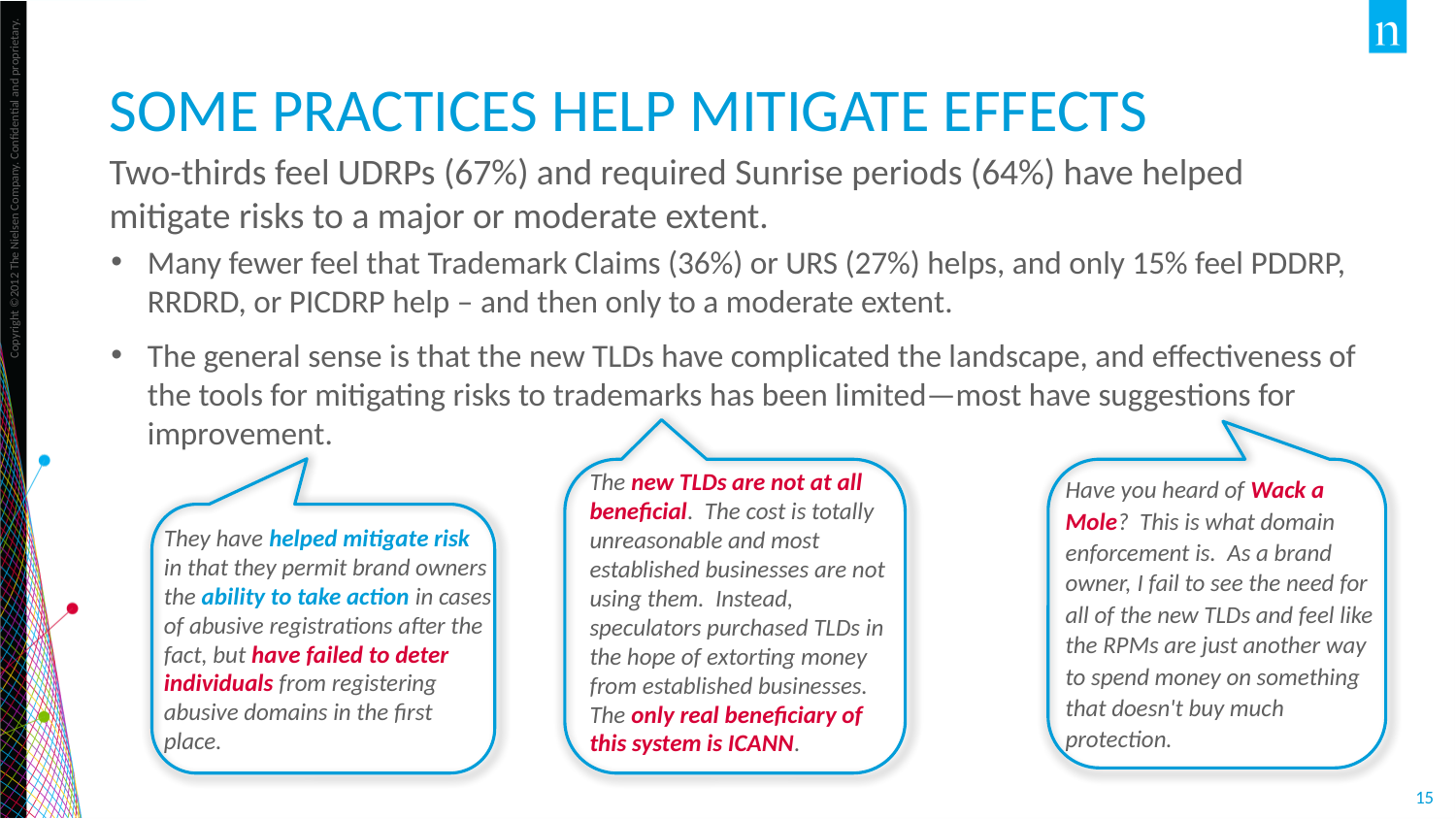

# Some practices help mitigate effects
Two-thirds feel UDRPs (67%) and required Sunrise periods (64%) have helped mitigate risks to a major or moderate extent.
Many fewer feel that Trademark Claims (36%) or URS (27%) helps, and only 15% feel PDDRP, RRDRD, or PICDRP help – and then only to a moderate extent.
The general sense is that the new TLDs have complicated the landscape, and effectiveness of the tools for mitigating risks to trademarks has been limited—most have suggestions for improvement.

The new TLDs are not at all beneficial.  The cost is totally unreasonable and most established businesses are not using them.  Instead, speculators purchased TLDs in the hope of extorting money from established businesses.  The only real beneficiary of this system is ICANN.

Have you heard of Wack a Mole?  This is what domain enforcement is.  As a brand owner, I fail to see the need for all of the new TLDs and feel like the RPMs are just another way to spend money on something that doesn't buy much protection.

They have helped mitigate risk in that they permit brand owners the ability to take action in cases of abusive registrations after the fact, but have failed to deter individuals from registering abusive domains in the first place.